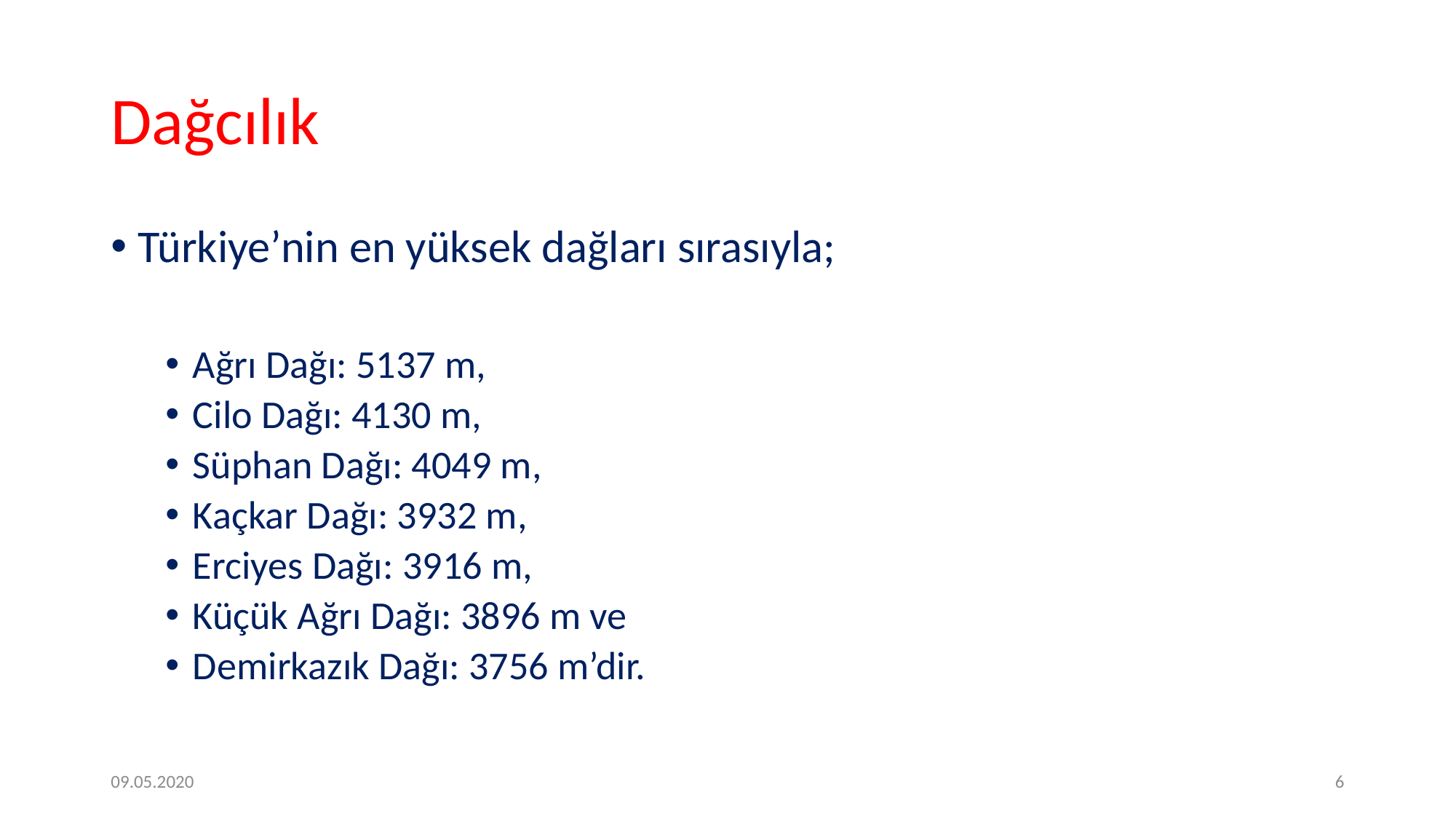

# Dağcılık
Türkiye’nin en yüksek dağları sırasıyla;

Ağrı Dağı: 5137 m,
Cilo Dağı: 4130 m,
Süphan Dağı: 4049 m,
Kaçkar Dağı: 3932 m,
Erciyes Dağı: 3916 m,
Küçük Ağrı Dağı: 3896 m ve
Demirkazık Dağı: 3756 m’dir.
09.05.2020
6